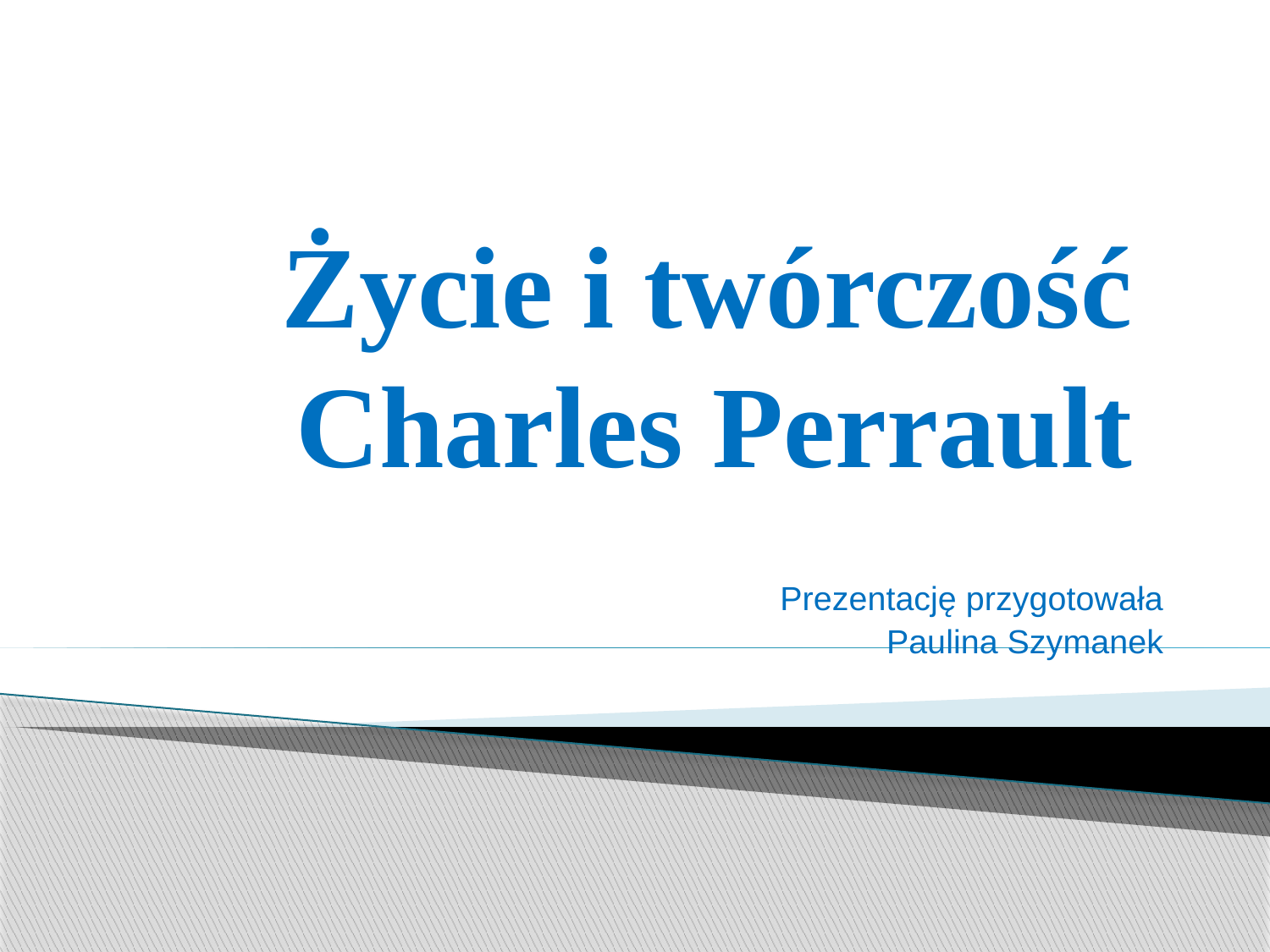

# Życie i twórczość Charles Perrault

Prezentację przygotowała
 Paulina Szymanek